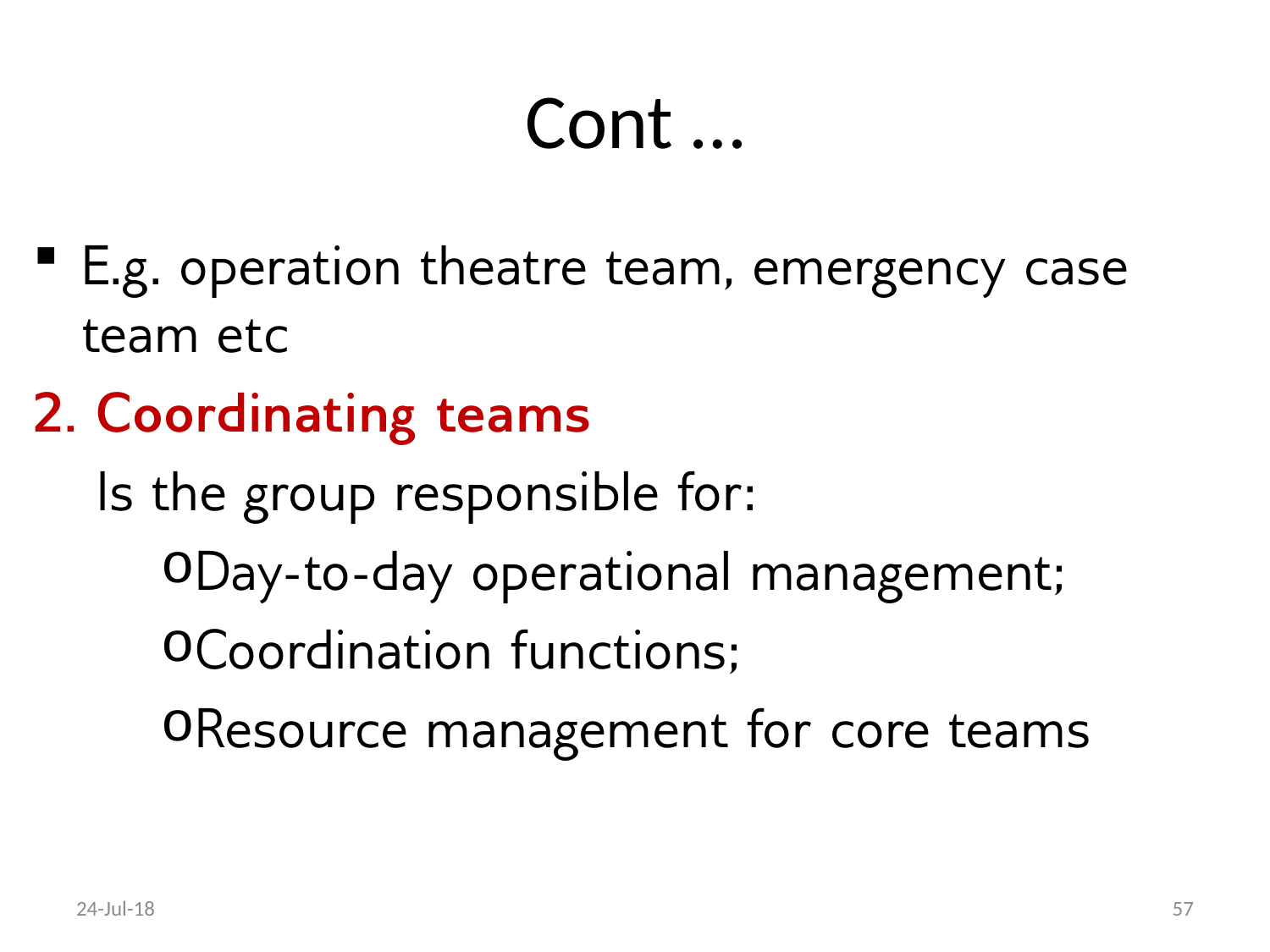

# Cont …
E.g. operation theatre team, emergency case team etc
2. Coordinating teams
Is the group responsible for:
Day-to-day operational management;
Coordination functions;
Resource management for core teams
24-Jul-18
57